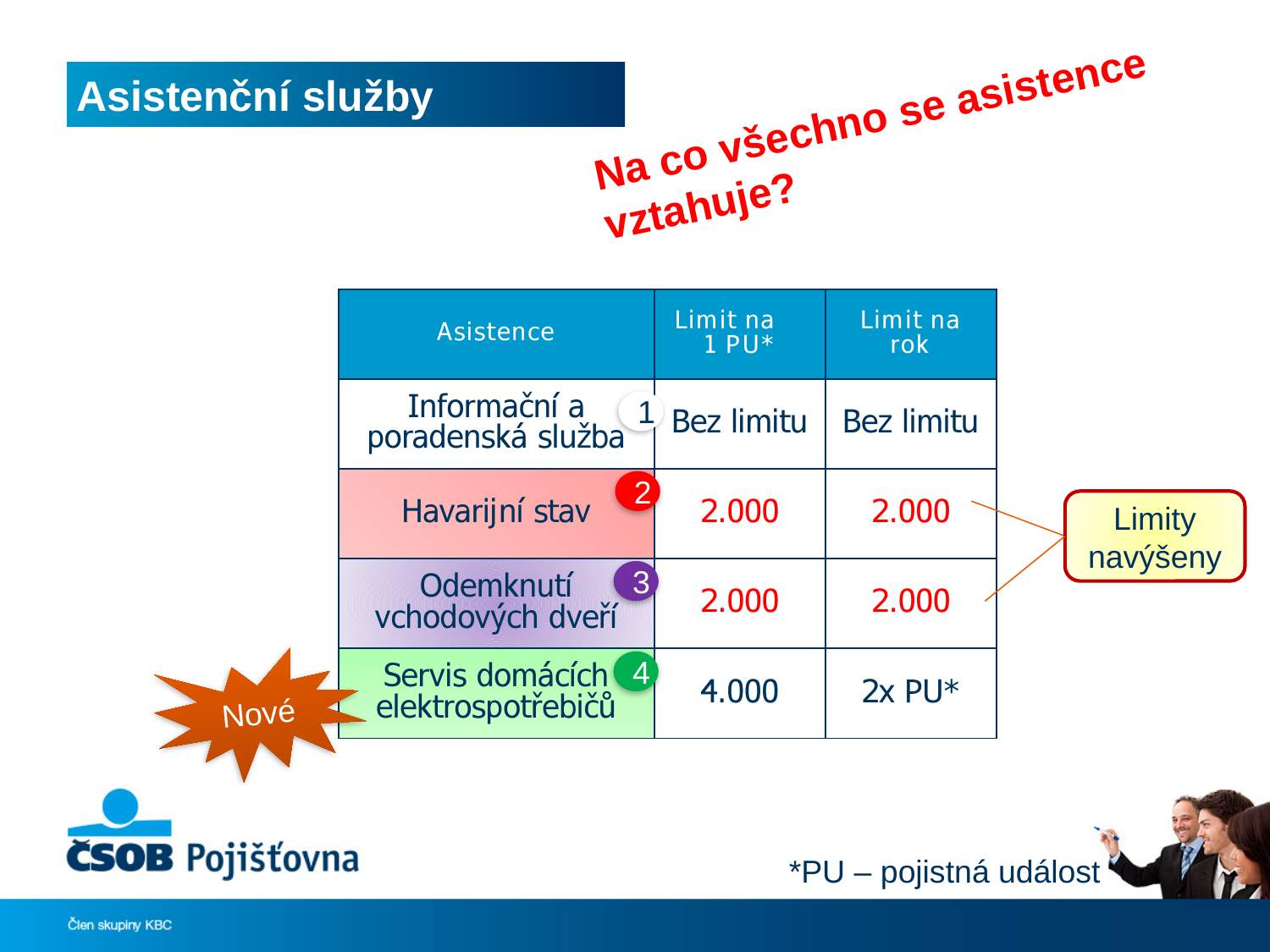

# Asistenční služby
Na co všechno se asistence vztahuje?
| Asistence | Limit na 1 PU\* | Limit na rok |
| --- | --- | --- |
| Informační a poradenská služba | Bez limitu | Bez limitu |
| Havarijní stav | 2.000 | 2.000 |
| Odemknutí vchodových dveří | 2.000 | 2.000 |
| Servis domácích elektrospotřebičů | 4.000 | 2x PU\* |
1
2
Limity navýšeny
3
Nové
4
*PU – pojistná událost